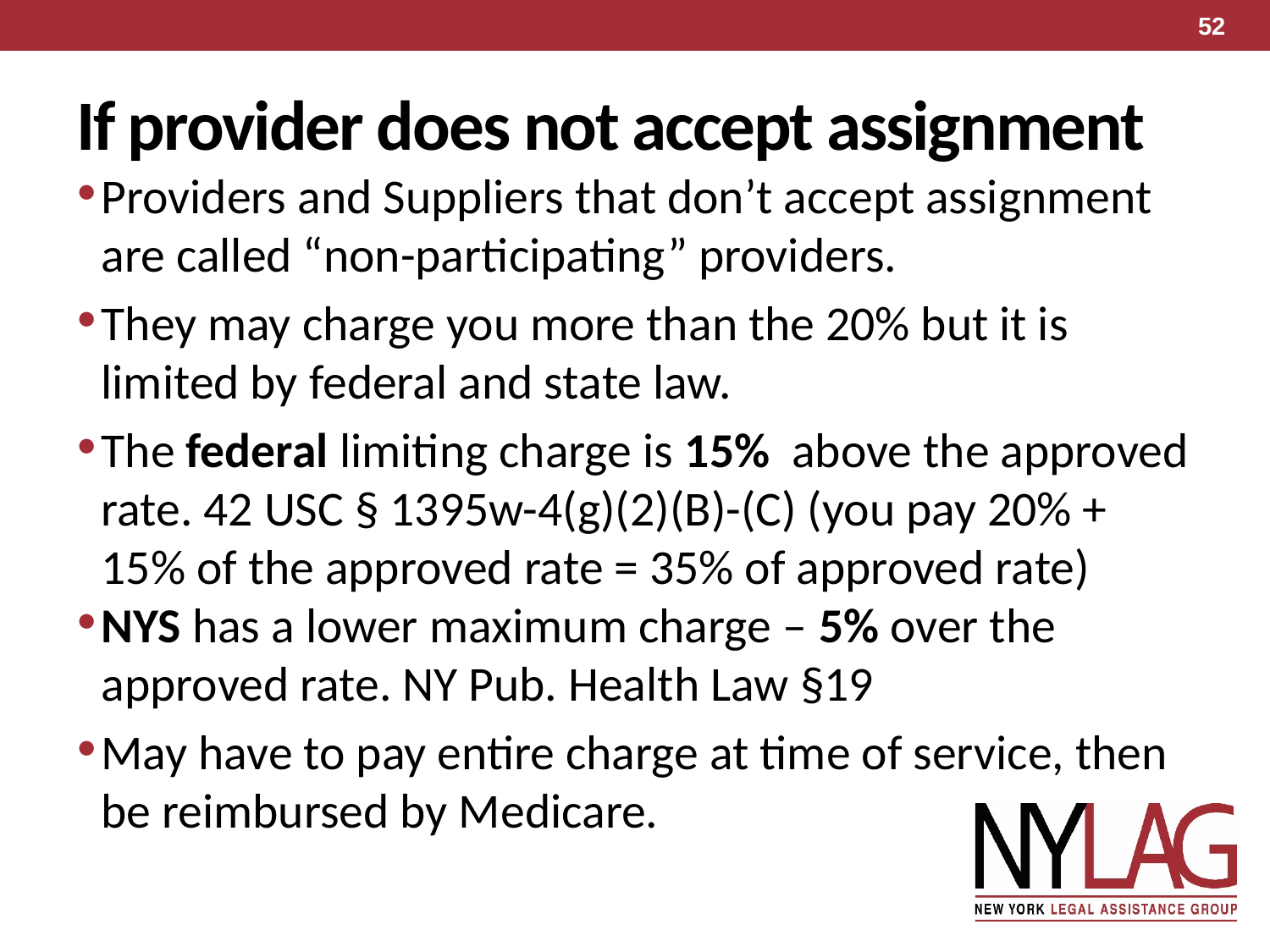

52
# If provider does not accept assignment
Providers and Suppliers that don’t accept assignment are called “non-participating” providers.
They may charge you more than the 20% but it is limited by federal and state law.
The federal limiting charge is 15%  above the approved rate. 42 USC § 1395w-4(g)(2)(B)-(C) (you pay 20% + 15% of the approved rate = 35% of approved rate)
NYS has a lower maximum charge – 5% over the approved rate. NY Pub. Health Law §19
May have to pay entire charge at time of service, then be reimbursed by Medicare.